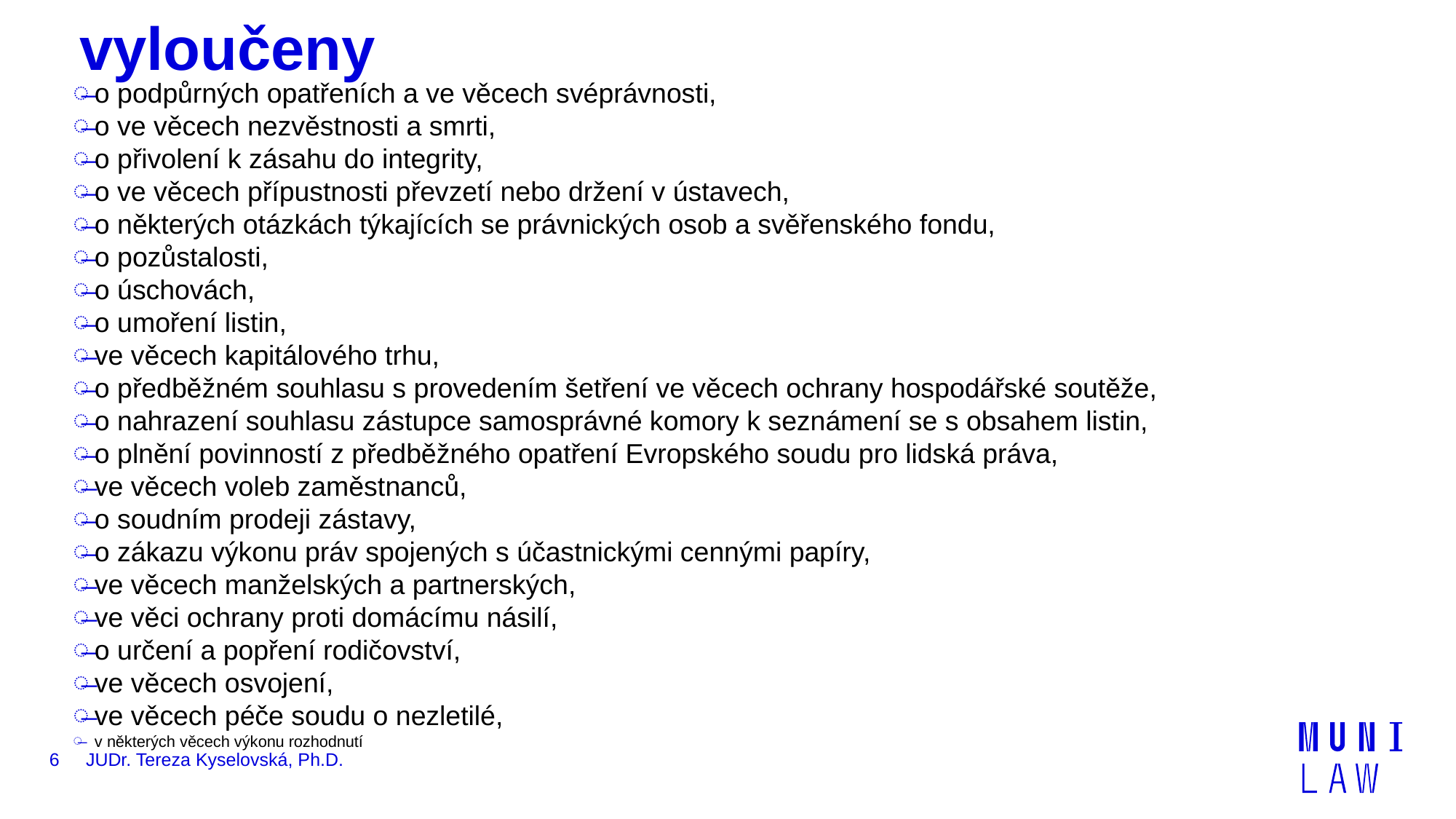

# vyloučeny
o podpůrných opatřeních a ve věcech svéprávnosti,
o ve věcech nezvěstnosti a smrti,
o přivolení k zásahu do integrity,
o ve věcech přípustnosti převzetí nebo držení v ústavech,
o některých otázkách týkajících se právnických osob a svěřenského fondu,
o pozůstalosti,
o úschovách,
o umoření listin,
ve věcech kapitálového trhu,
o předběžném souhlasu s provedením šetření ve věcech ochrany hospodářské soutěže,
o nahrazení souhlasu zástupce samosprávné komory k seznámení se s obsahem listin,
o plnění povinností z předběžného opatření Evropského soudu pro lidská práva,
ve věcech voleb zaměstnanců,
o soudním prodeji zástavy,
o zákazu výkonu práv spojených s účastnickými cennými papíry,
ve věcech manželských a partnerských,
ve věci ochrany proti domácímu násilí,
o určení a popření rodičovství,
ve věcech osvojení,
ve věcech péče soudu o nezletilé,
v některých věcech výkonu rozhodnutí

6
JUDr. Tereza Kyselovská, Ph.D.